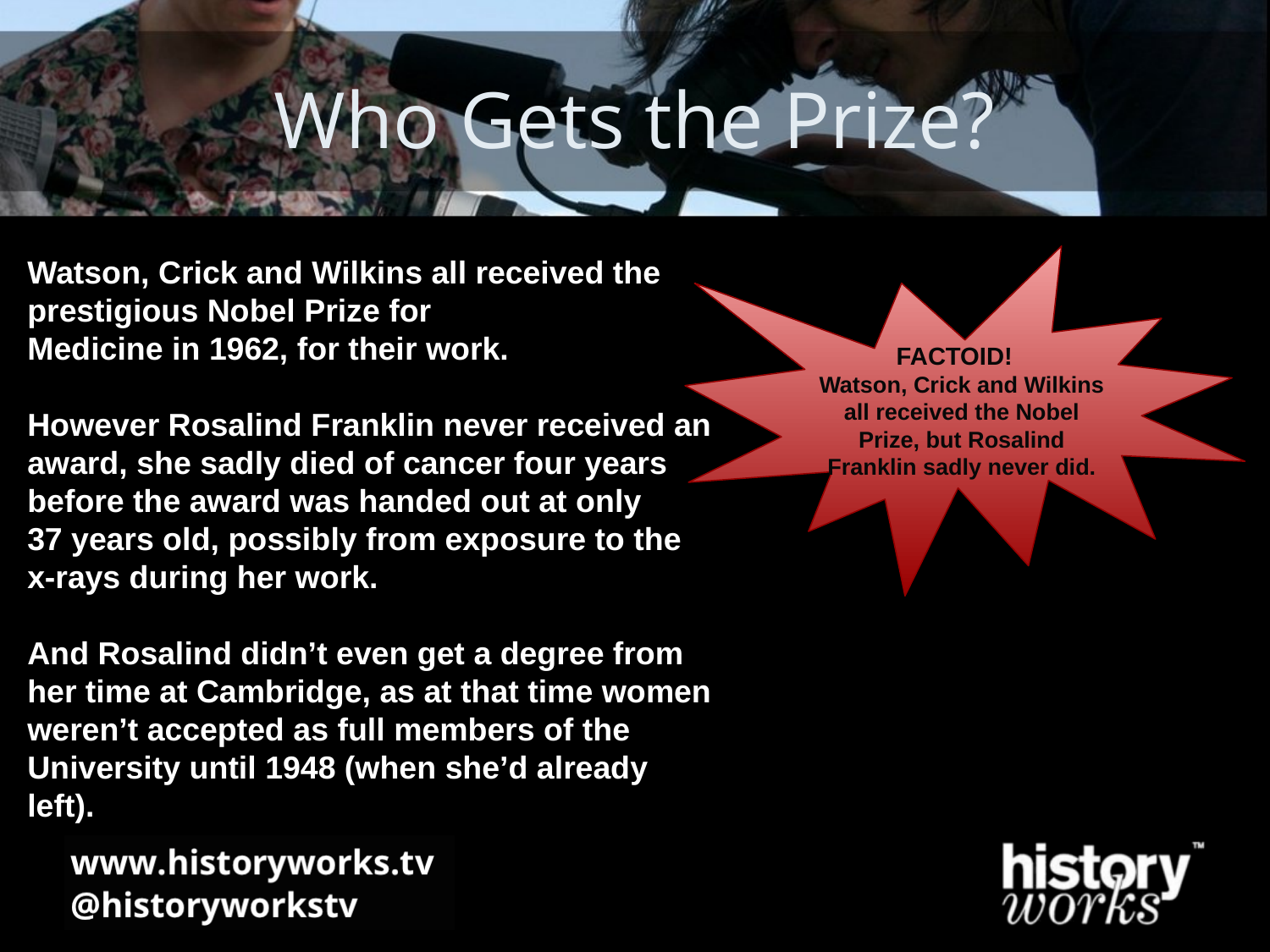

# Who Gets the Prize?
Watson, Crick and Wilkins all received the prestigious Nobel Prize for
Medicine in 1962, for their work.

However Rosalind Franklin never received an award, she sadly died of cancer four years before the award was handed out at only
37 years old, possibly from exposure to the
x-rays during her work.

And Rosalind didn’t even get a degree from her time at Cambridge, as at that time women weren’t accepted as full members of the University until 1948 (when she’d already left).
FACTOID!
Watson, Crick and Wilkins all received the Nobel Prize, but Rosalind Franklin sadly never did.